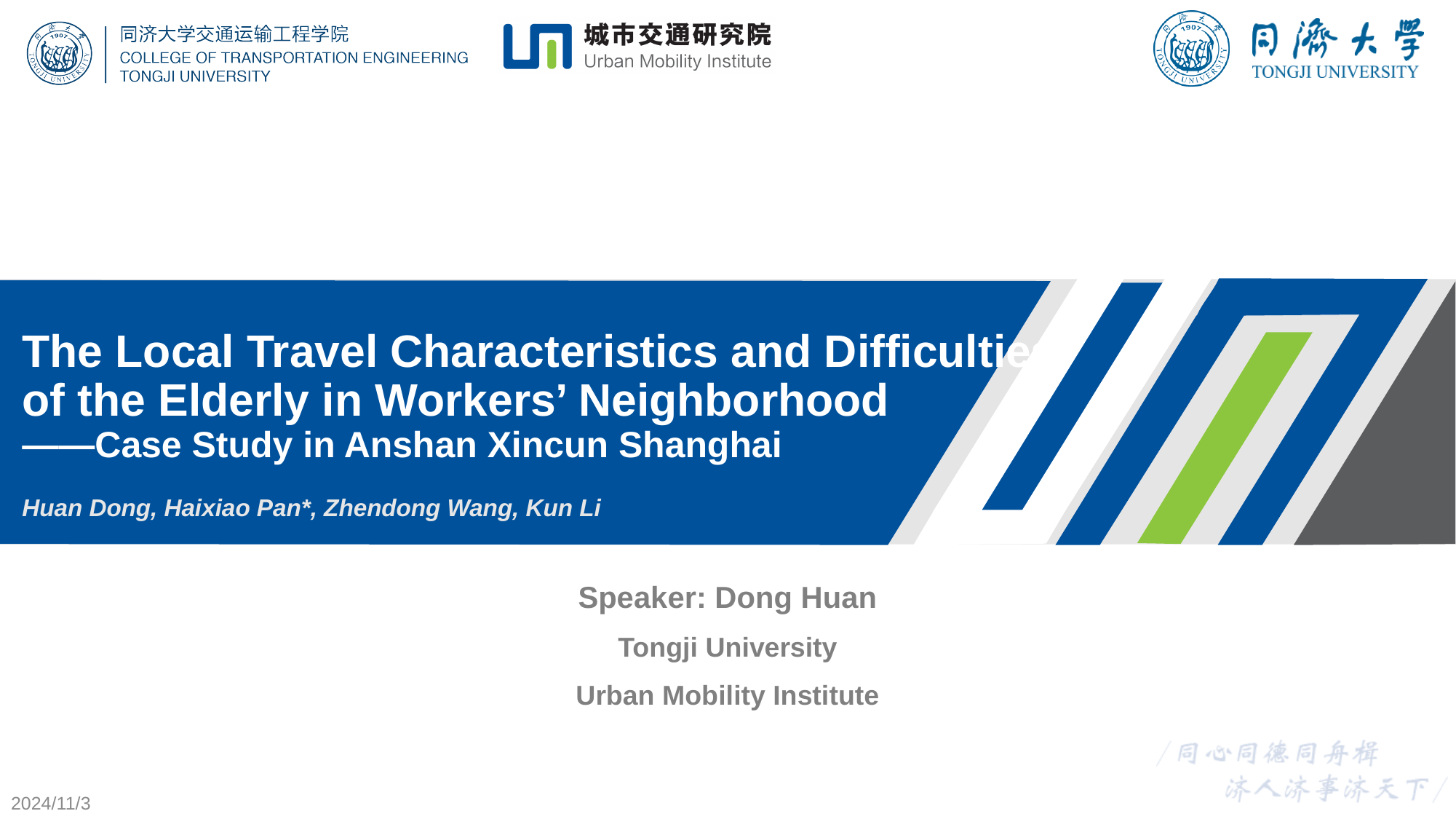

# The Local Travel Characteristics and Difficulties of the Elderly in Workers’ Neighborhood ——Case Study in Anshan Xincun Shanghai
Huan Dong, Haixiao Pan*, Zhendong Wang, Kun Li
Speaker: Dong Huan
Tongji University
Urban Mobility Institute